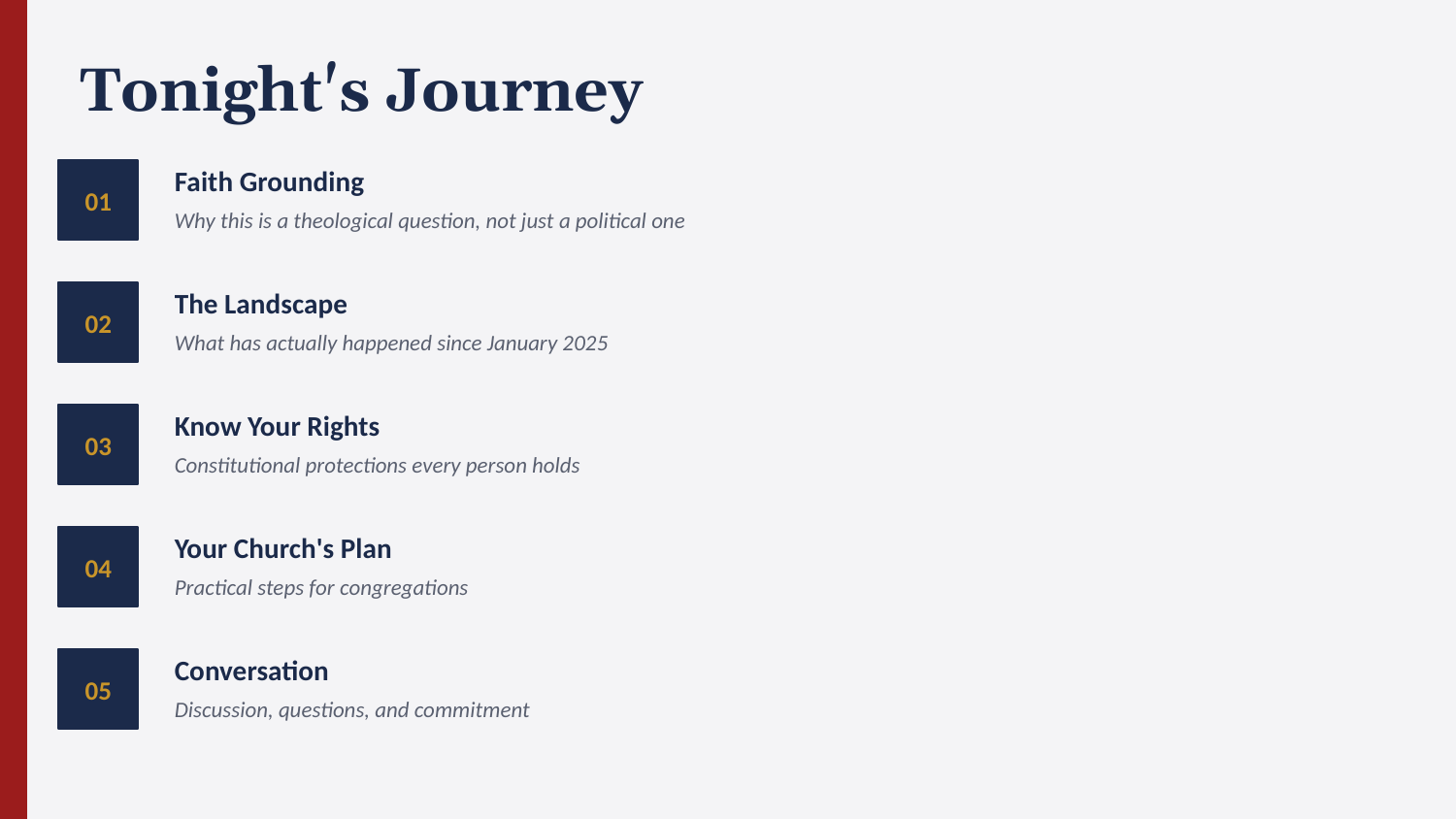

Tonight's Journey
Faith Grounding

01
Why this is a theological question, not just a political one
The Landscape

02
What has actually happened since January 2025
Know Your Rights

03
Constitutional protections every person holds
Your Church's Plan

04
Practical steps for congregations
Conversation

05
Discussion, questions, and commitment